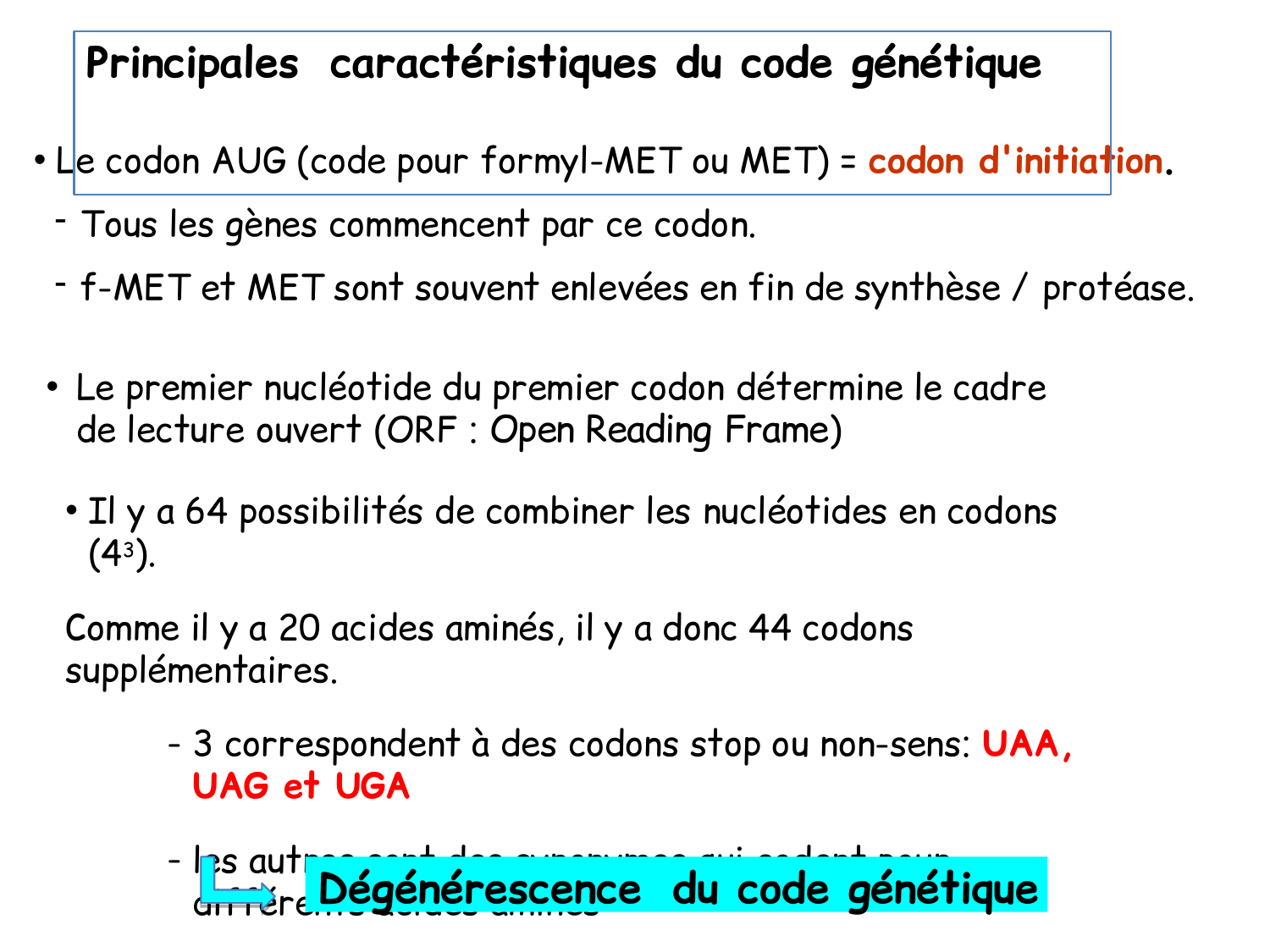

# Principales	caractéristiques	du	code	génétique
Le codon AUG (code pour formyl-MET ou MET) = codon d'initiation.
Tous les gènes commencent par ce codon.
f-MET et MET sont souvent enlevées en fin de synthèse / protéase.

Le premier nucléotide du premier codon détermine le cadre  de lecture ouvert (ORF : Open Reading Frame)
Il y a 64 possibilités de combiner les nucléotides en codons (43).
Comme il y a 20 acides aminés, il y a donc 44 codons supplémentaires.
3 correspondent à des codons stop ou non-sens: UAA,  UAG et UGA
les autres sont des synonymes qui codent pour  différents acides aminés

Dégénérescence	du	code	génétique